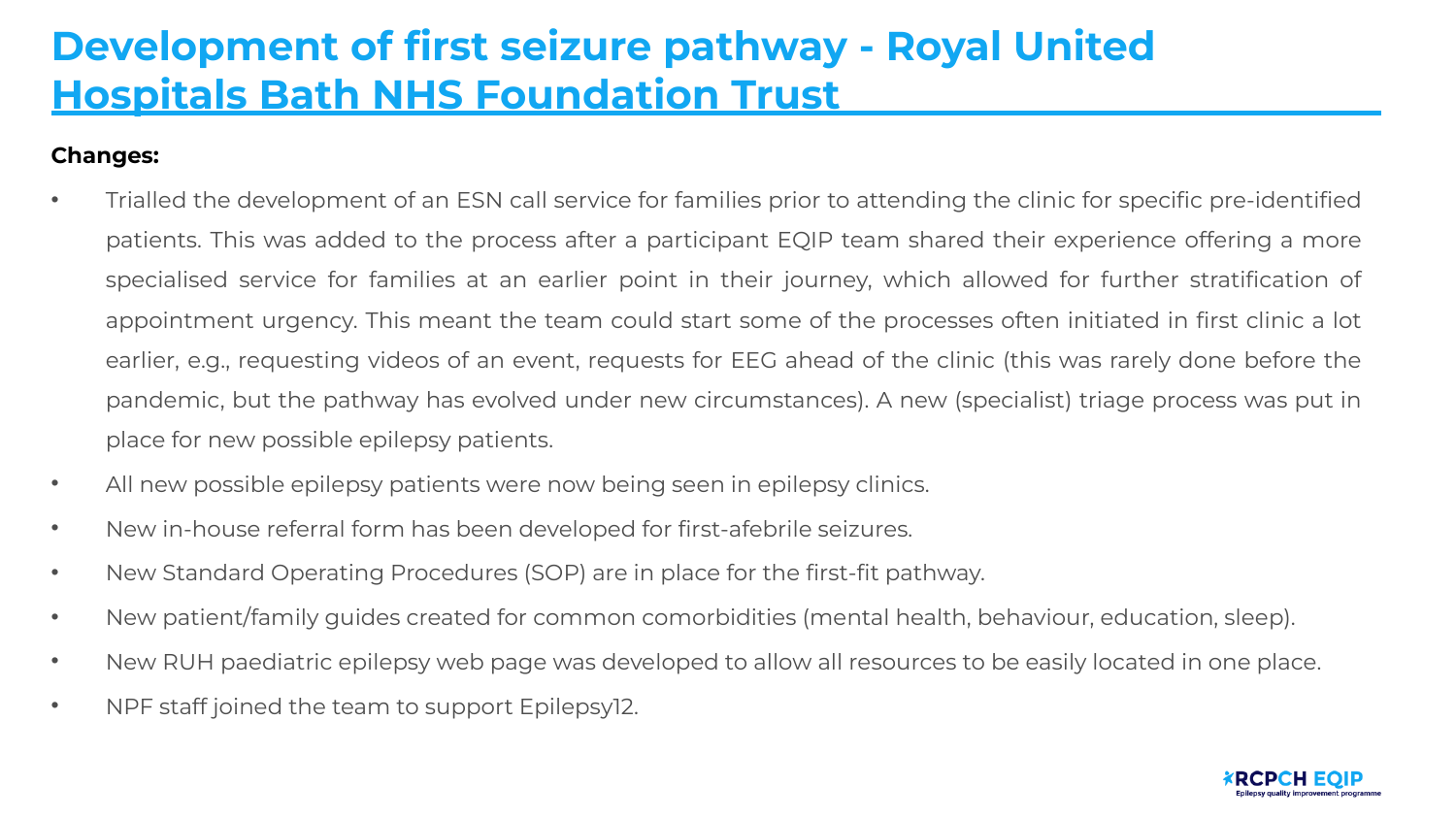

# Development of first seizure pathway - Royal United Hospitals Bath NHS Foundation Trust
Changes:
Trialled the development of an ESN call service for families prior to attending the clinic for specific pre-identified patients. This was added to the process after a participant EQIP team shared their experience offering a more specialised service for families at an earlier point in their journey, which allowed for further stratification of appointment urgency. This meant the team could start some of the processes often initiated in first clinic a lot earlier, e.g., requesting videos of an event, requests for EEG ahead of the clinic (this was rarely done before the pandemic, but the pathway has evolved under new circumstances). A new (specialist) triage process was put in place for new possible epilepsy patients.
All new possible epilepsy patients were now being seen in epilepsy clinics.
New in-house referral form has been developed for first-afebrile seizures.
New Standard Operating Procedures (SOP) are in place for the first-fit pathway.
New patient/family guides created for common comorbidities (mental health, behaviour, education, sleep).
New RUH paediatric epilepsy web page was developed to allow all resources to be easily located in one place.
NPF staff joined the team to support Epilepsy12.